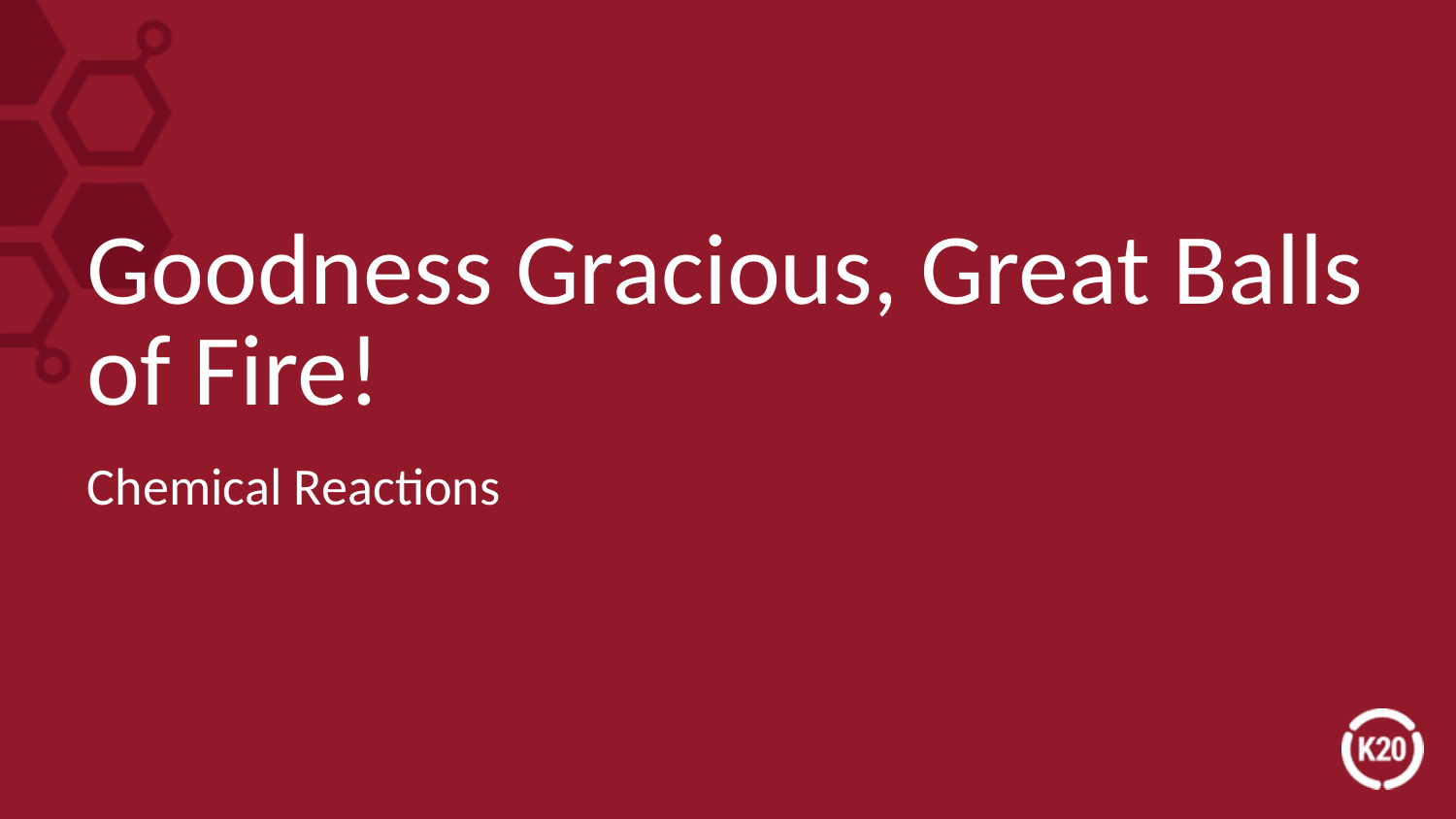

# Goodness Gracious, Great Balls of Fire!
Chemical Reactions